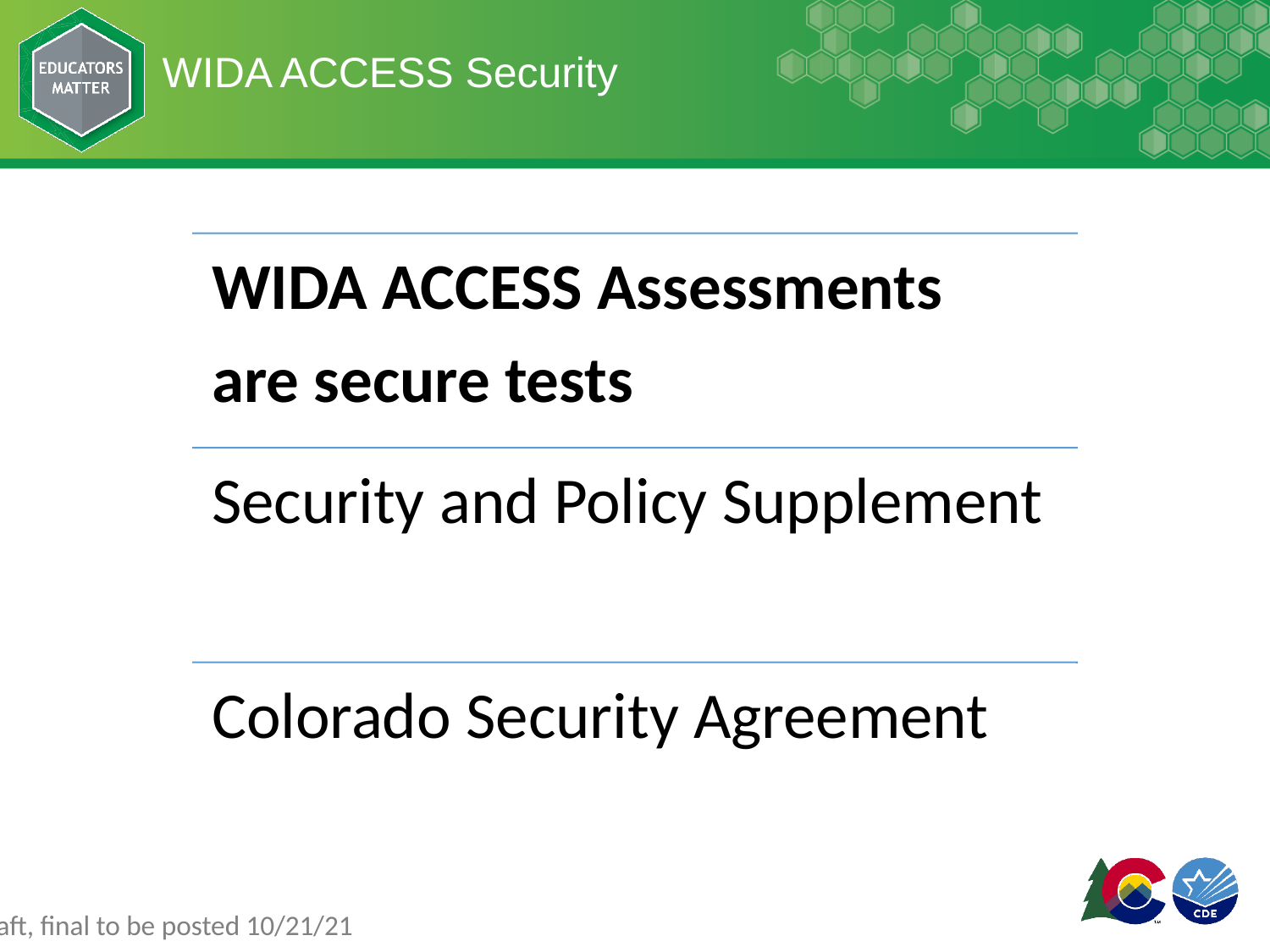

# WIDA ACCESS Security
WIDA ACCESS Assessments
are secure tests
Security and Policy Supplement
Colorado Security Agreement
26